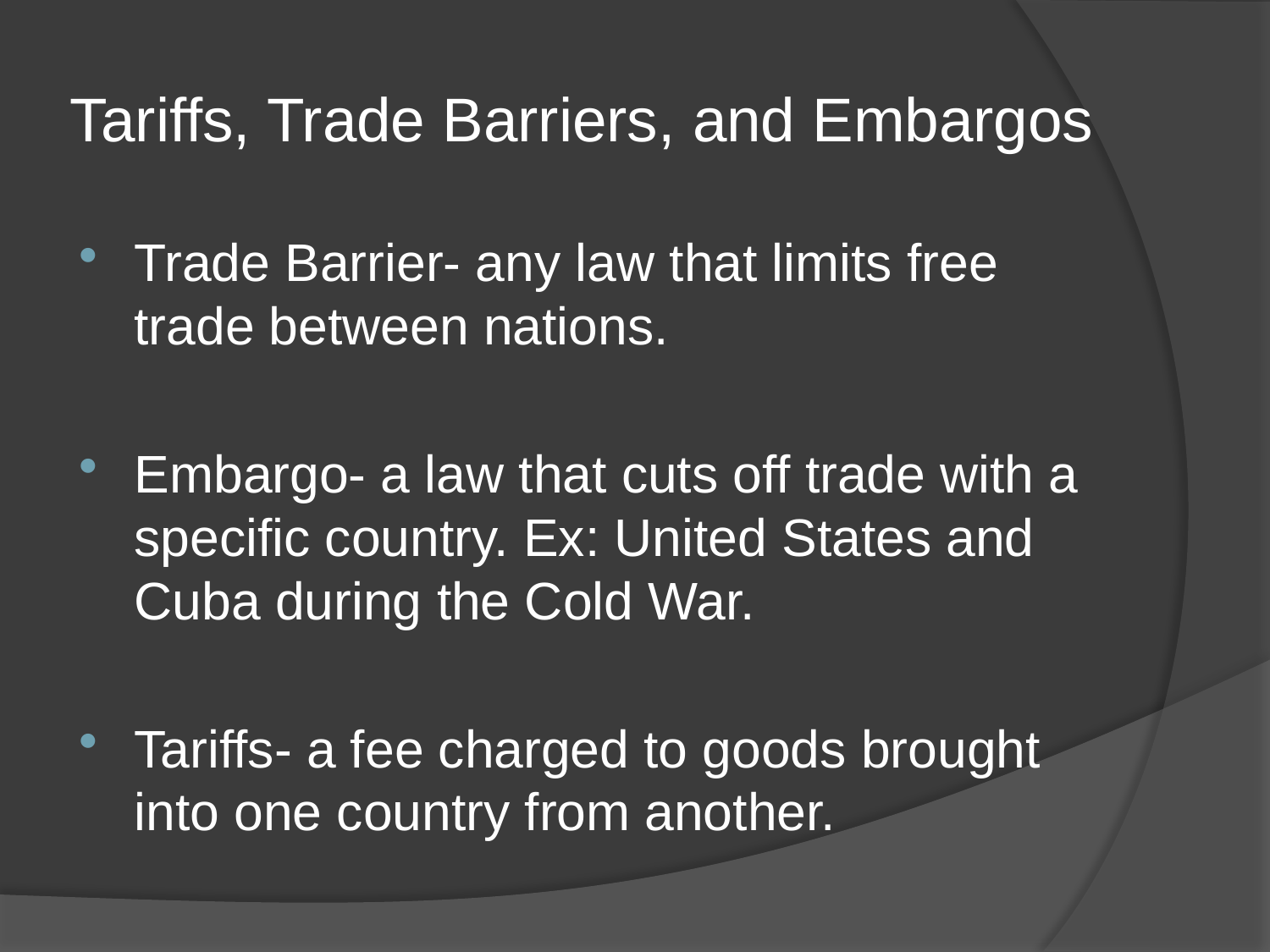

# Tariffs, Trade Barriers, and Embargos
Trade Barrier- any law that limits free trade between nations.

Embargo- a law that cuts off trade with a specific country. Ex: United States and Cuba during the Cold War.

Tariffs- a fee charged to goods brought into one country from another.